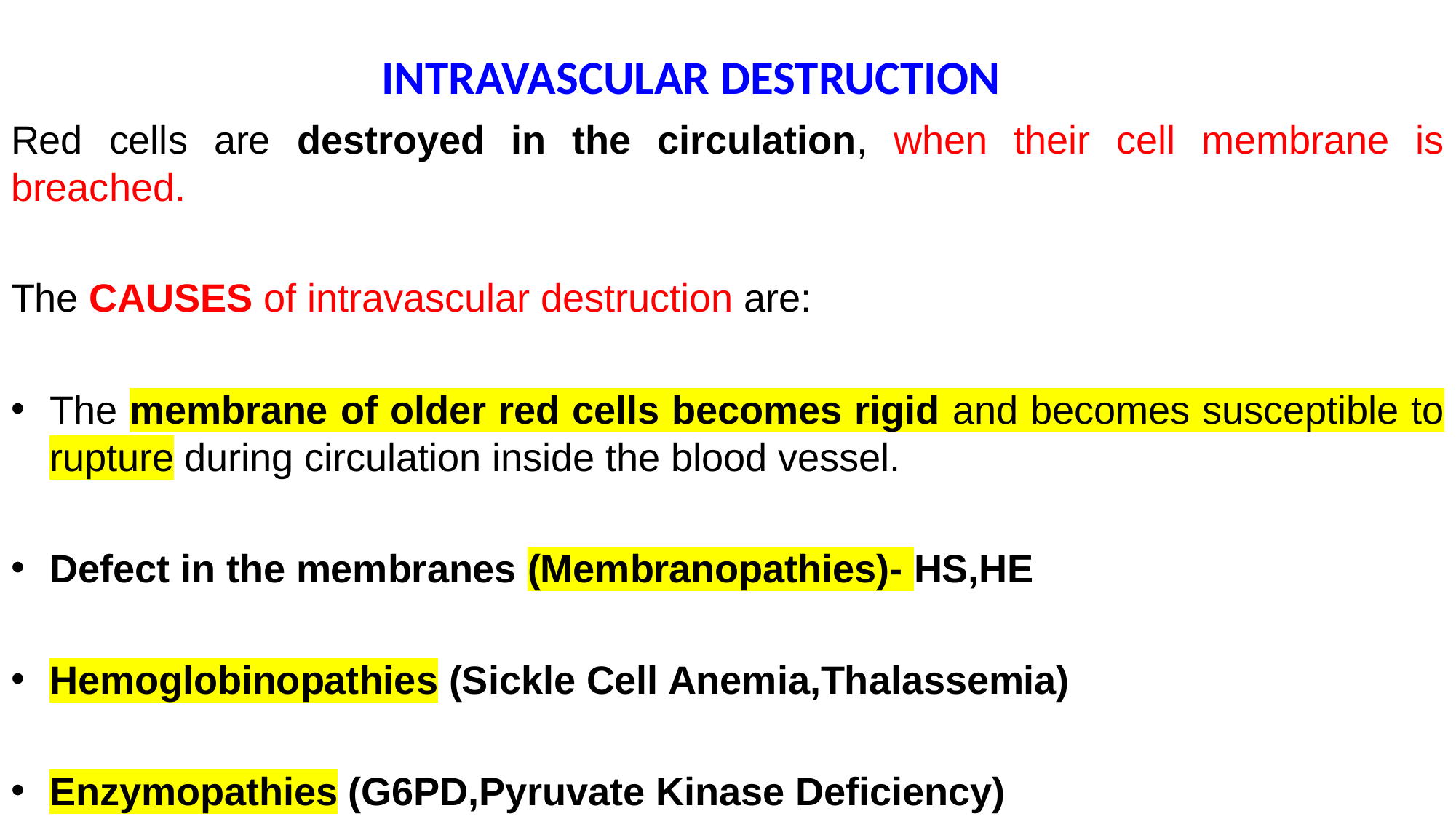

INTRAVASCULAR DESTRUCTION
Red cells are destroyed in the circulation, when their cell membrane is breached.

The CAUSES of intravascular destruction are:

The membrane of older red cells becomes rigid and becomes susceptible to rupture during circulation inside the blood vessel.

Defect in the membranes (Membranopathies)- HS,HE

Hemoglobinopathies (Sickle Cell Anemia,Thalassemia)

Enzymopathies (G6PD,Pyruvate Kinase Deficiency)